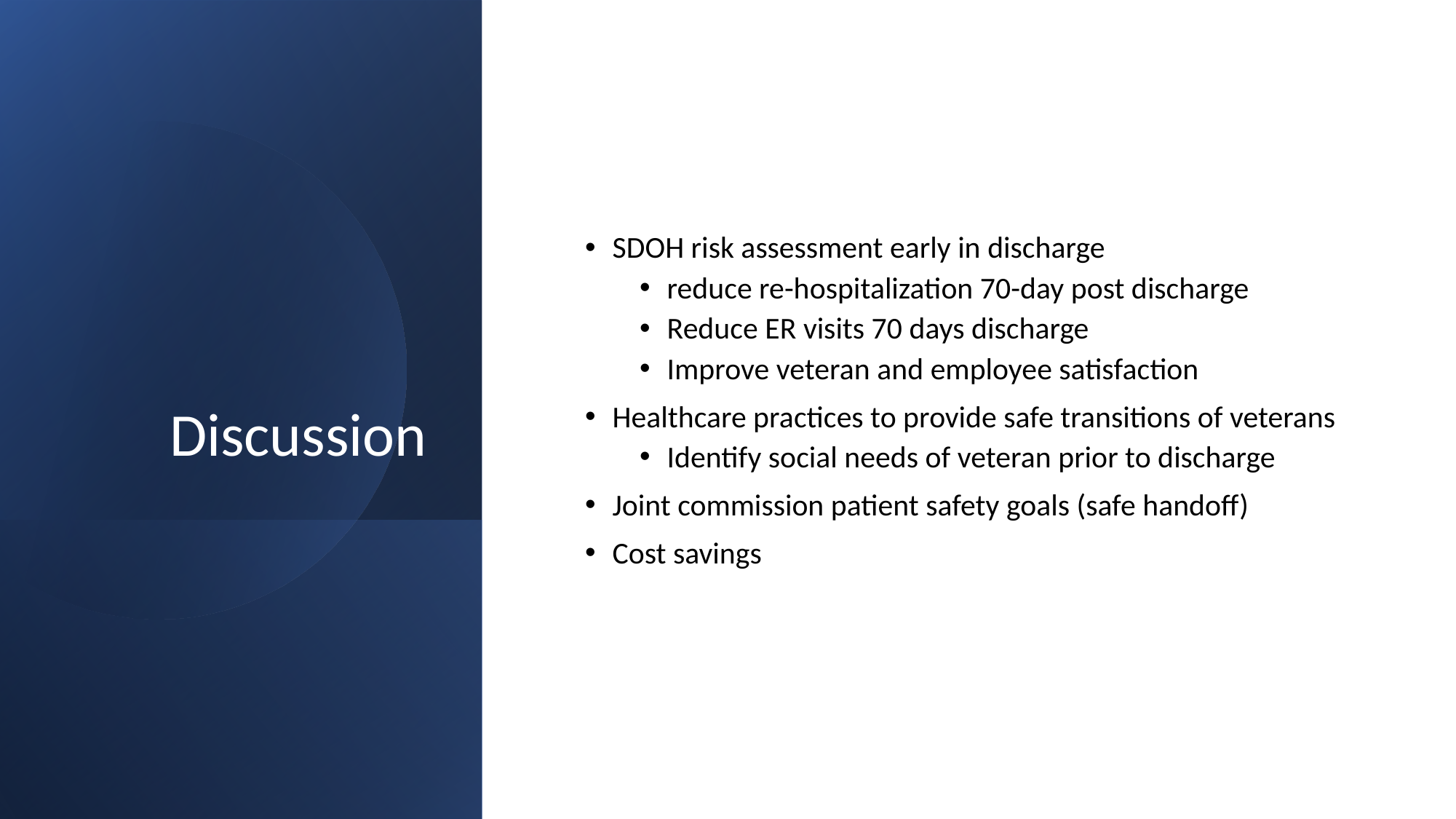

SDOH risk assessment early in discharge
reduce re-hospitalization 70-day post discharge
Reduce ER visits 70 days discharge
Improve veteran and employee satisfaction
Healthcare practices to provide safe transitions of veterans
Identify social needs of veteran prior to discharge
Joint commission patient safety goals (safe handoff)
Cost savings

# Discussion